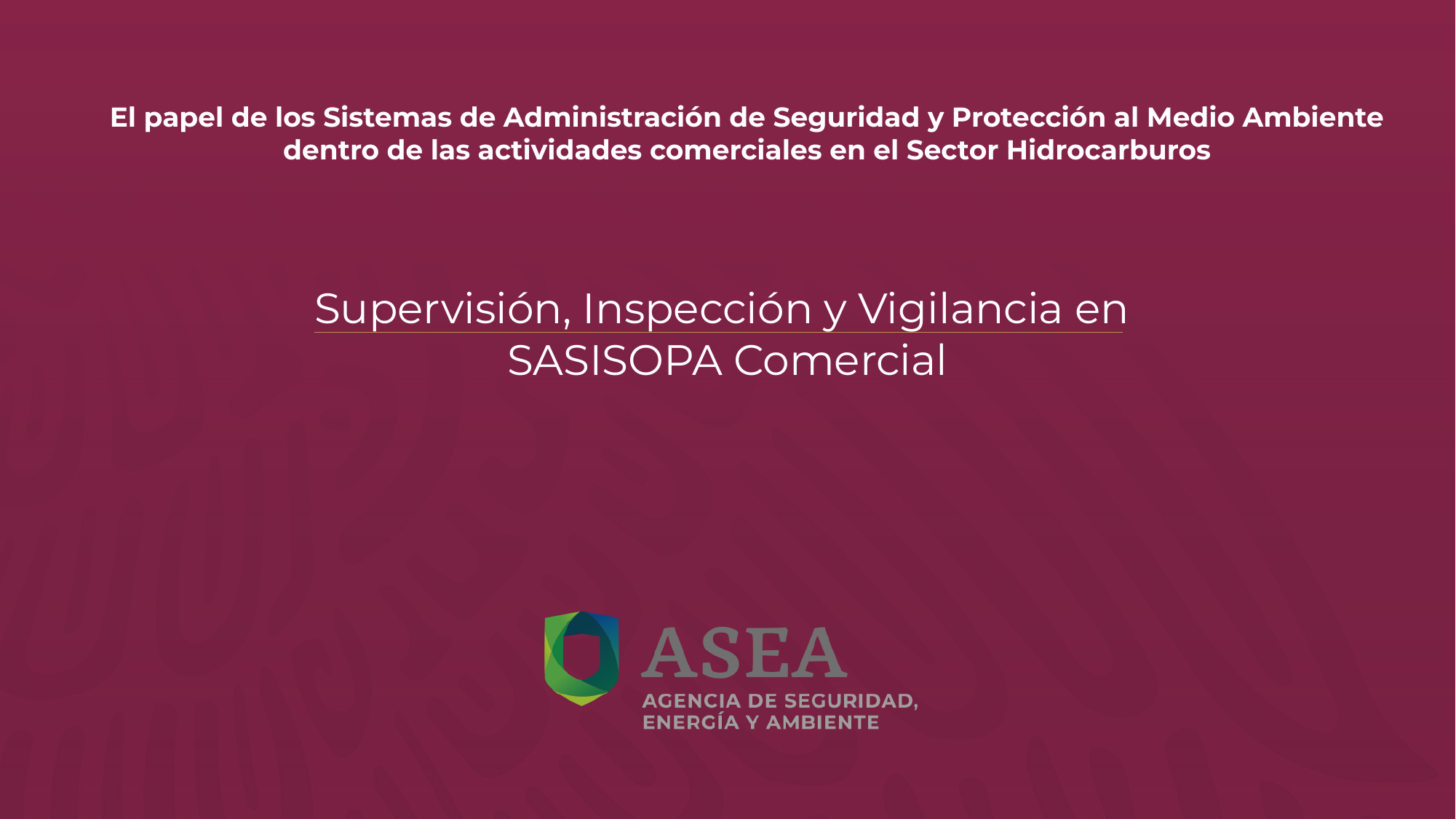

El papel de los Sistemas de Administración de Seguridad y Protección al Medio Ambiente dentro de las actividades comerciales en el Sector Hidrocarburos

Supervisión, Inspección y Vigilancia en
SASISOPA Comercial